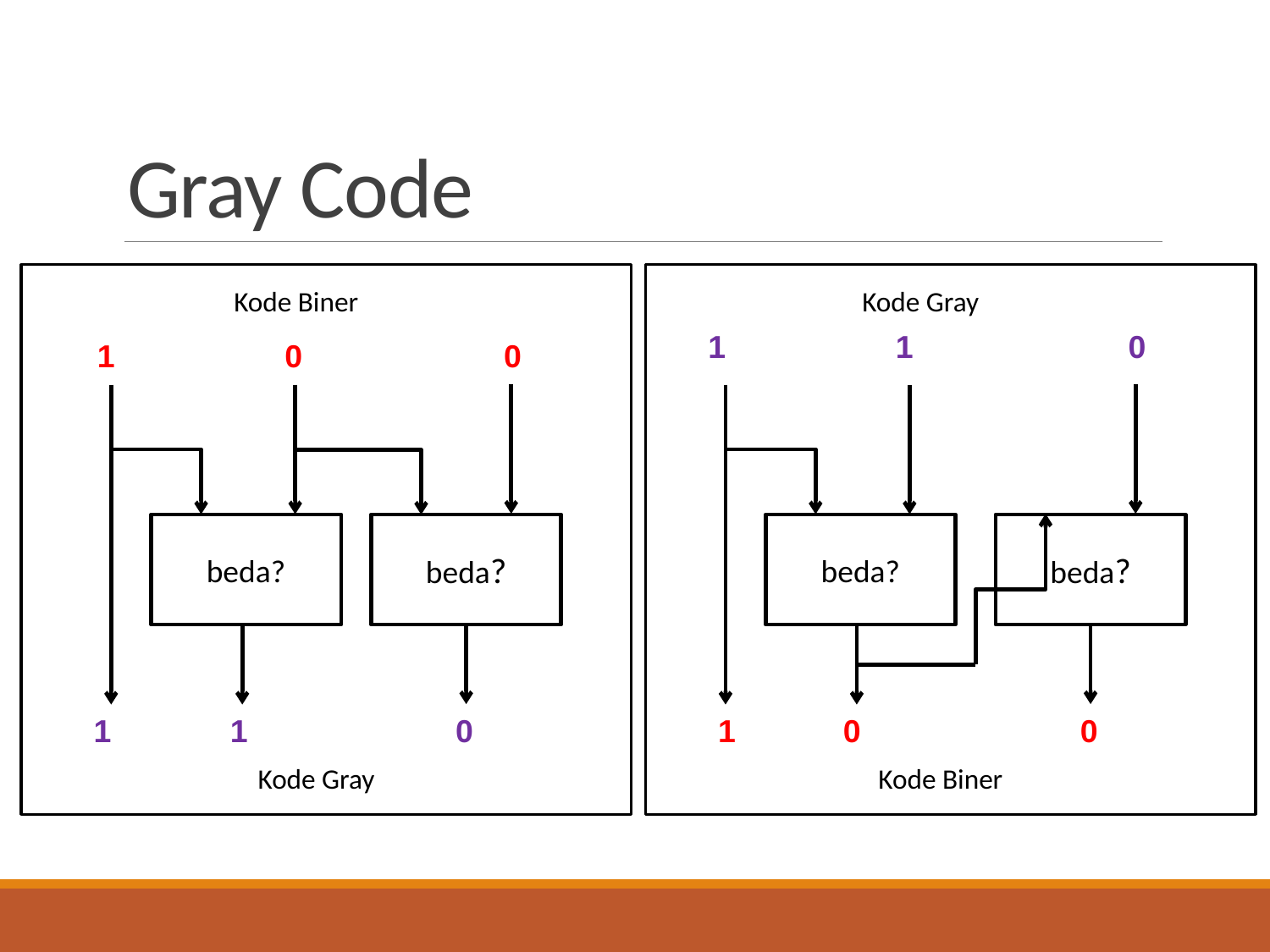

# Gray Code

Kode Biner
B2 	B1 	B0
beda?
beda?
1 	1 	0
Kode Gray

Kode Gray
1 	1 	 0
beda?
beda?
1 	0 	0
Kode Biner
1 	0 	 0